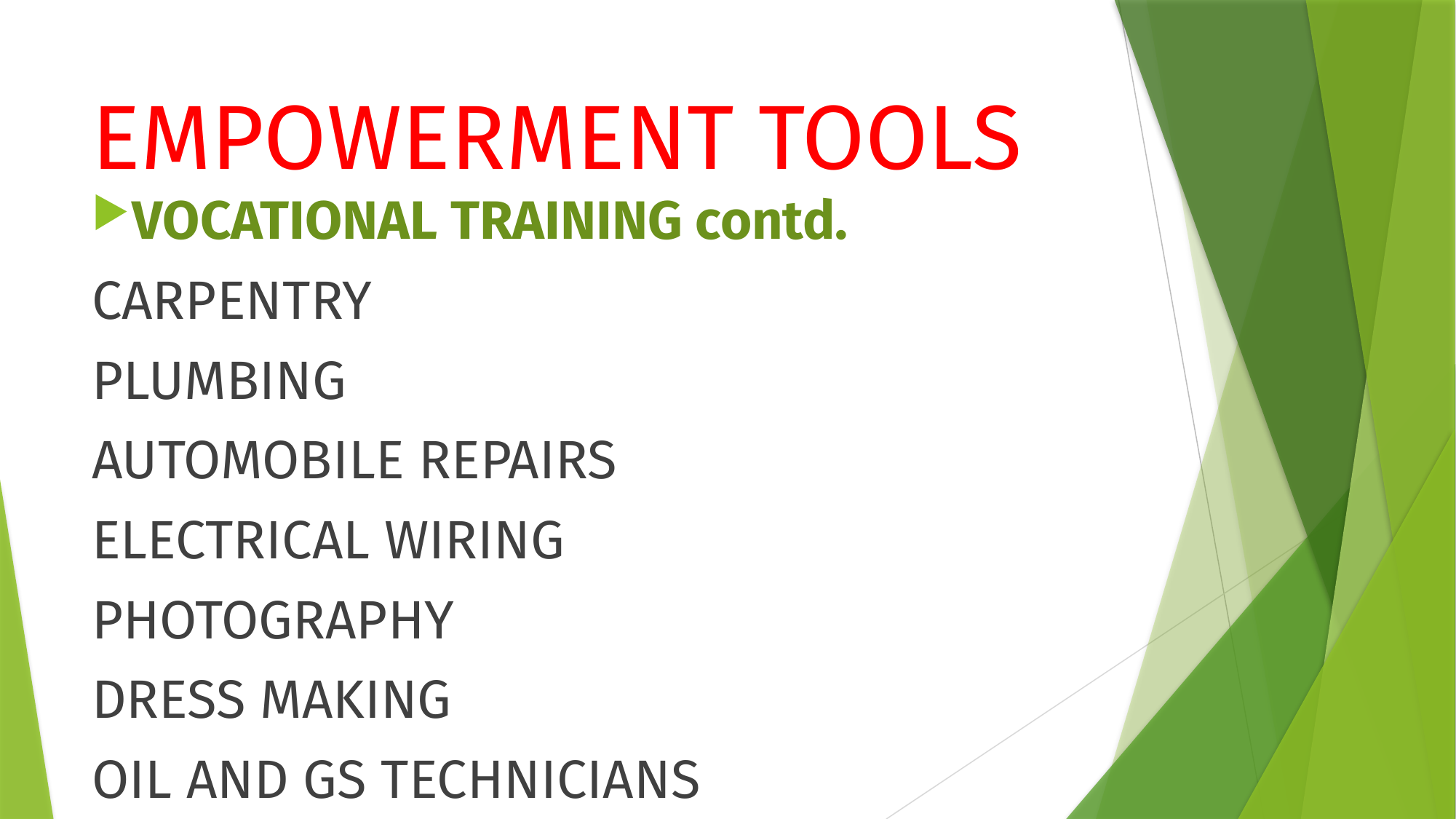

# EMPOWERMENT TOOLS
VOCATIONAL TRAINING contd.
CARPENTRY
PLUMBING
AUTOMOBILE REPAIRS
ELECTRICAL WIRING
PHOTOGRAPHY
DRESS MAKING
OIL AND GS TECHNICIANS